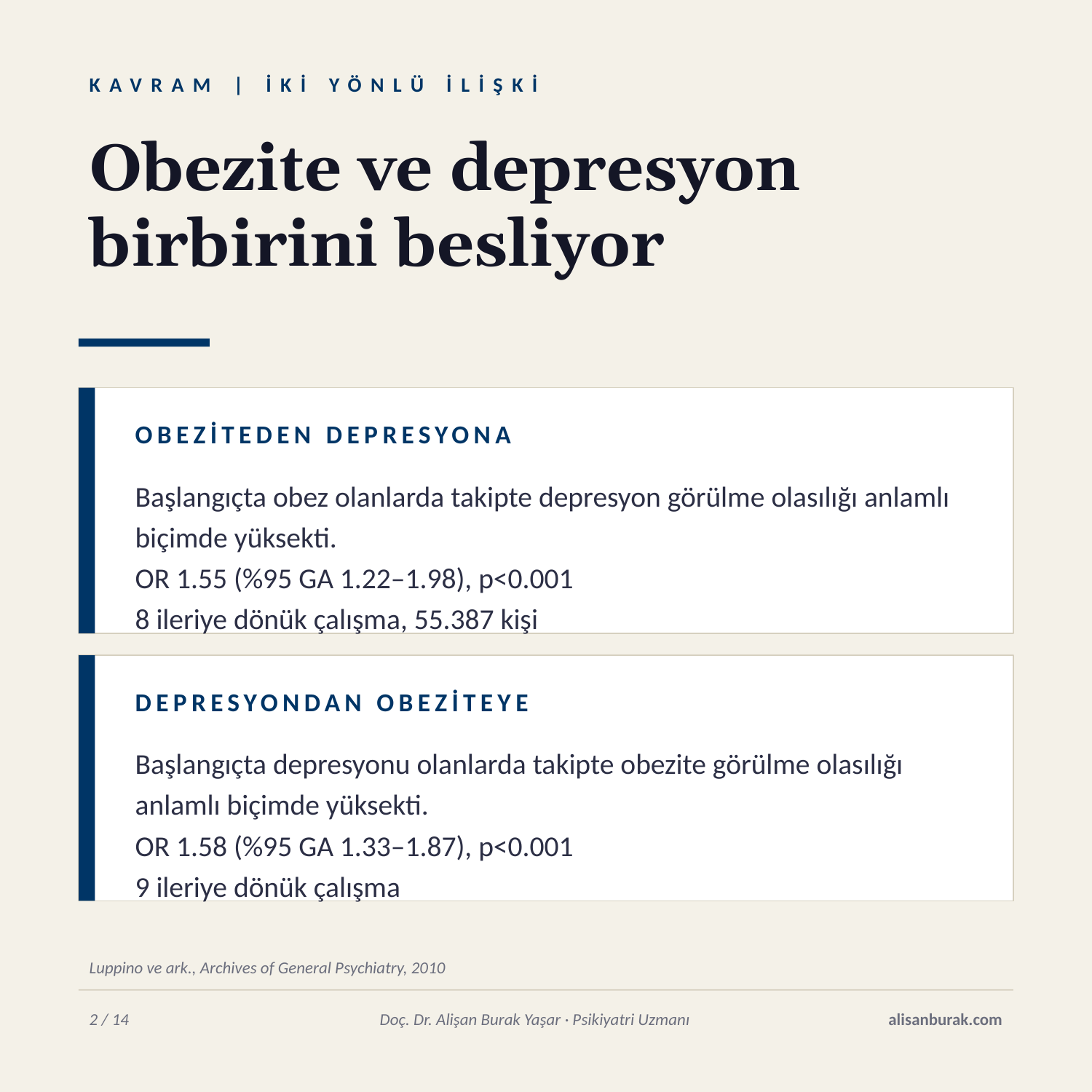

KAVRAM | İKİ YÖNLÜ İLİŞKİ
Obezite ve depresyon
birbirini besliyor

OBEZİTEDEN DEPRESYONA
Başlangıçta obez olanlarda takipte depresyon görülme olasılığı anlamlı biçimde yüksekti.
OR 1.55 (%95 GA 1.22–1.98), p<0.001
8 ileriye dönük çalışma, 55.387 kişi

DEPRESYONDAN OBEZİTEYE
Başlangıçta depresyonu olanlarda takipte obezite görülme olasılığı anlamlı biçimde yüksekti.
OR 1.58 (%95 GA 1.33–1.87), p<0.001
9 ileriye dönük çalışma
Luppino ve ark., Archives of General Psychiatry, 2010

2 / 14
Doç. Dr. Alişan Burak Yaşar · Psikiyatri Uzmanı
alisanburak.com